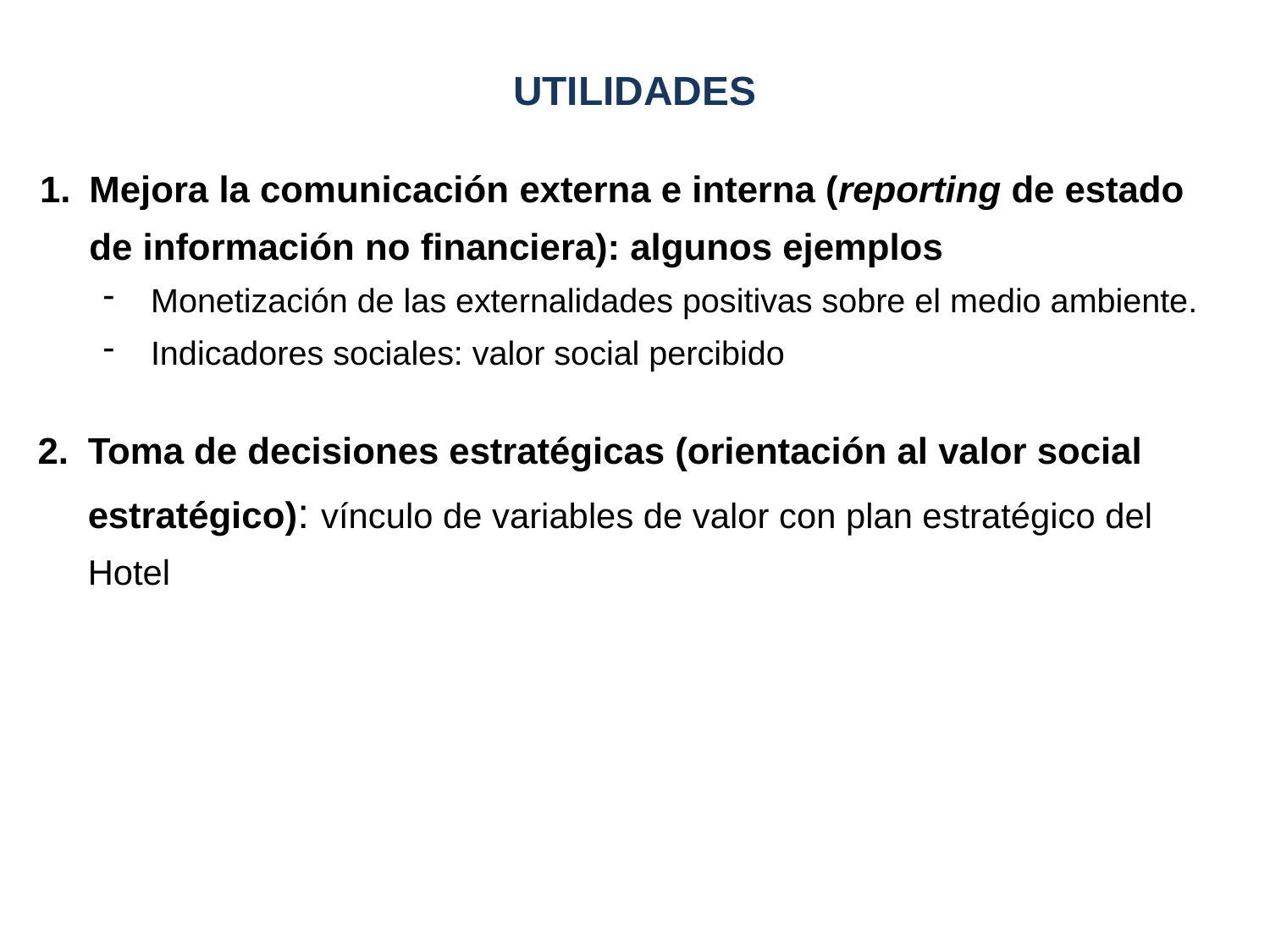

UTILIDADES
Mejora la comunicación externa e interna (reporting de estado de información no financiera): algunos ejemplos
Monetización de las externalidades positivas sobre el medio ambiente.
Indicadores sociales: valor social percibido
Toma de decisiones estratégicas (orientación al valor social estratégico): vínculo de variables de valor con plan estratégico del Hotel